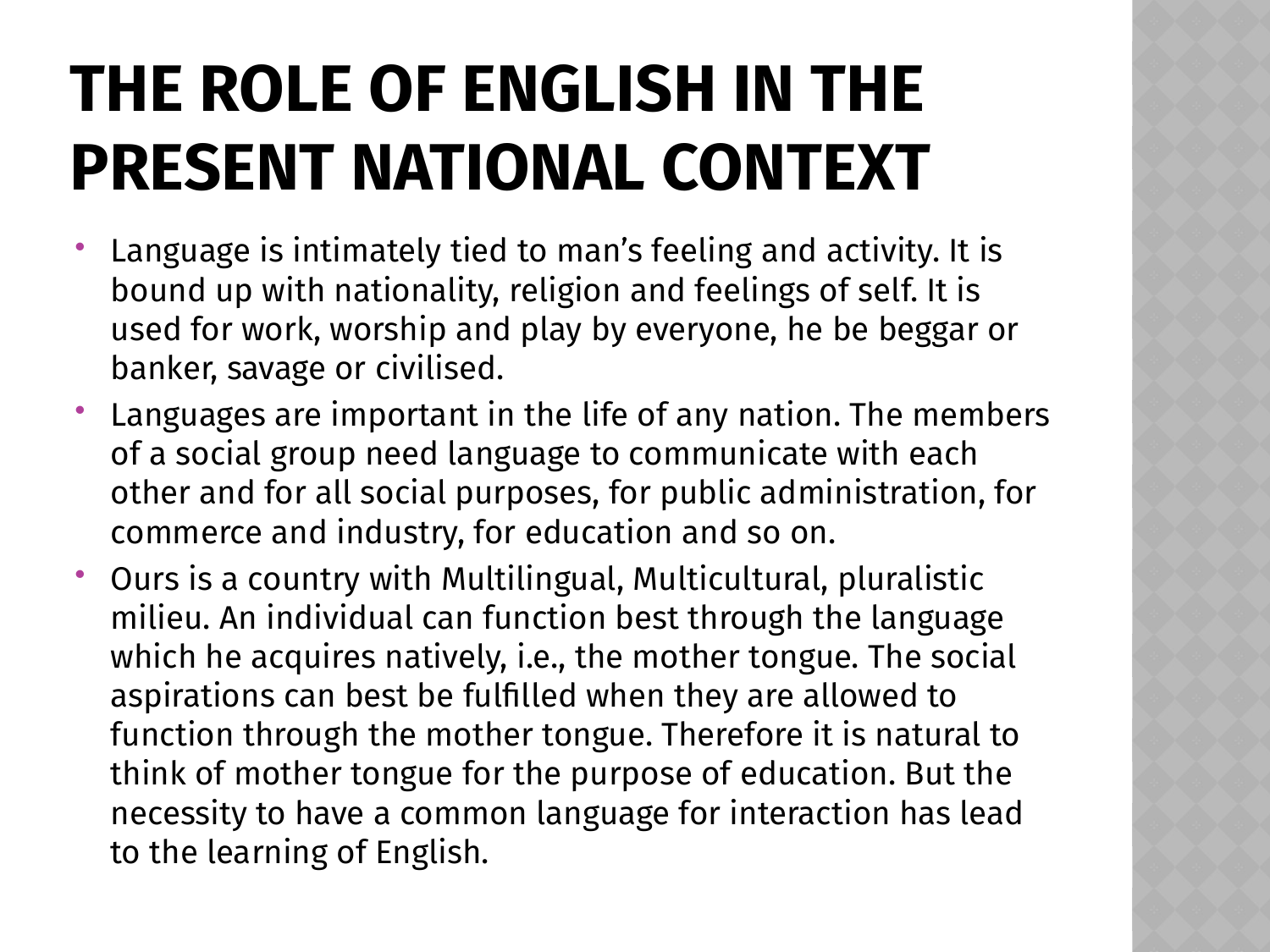

# The role of English in the present national context
Language is intimately tied to man’s feeling and activity. It is bound up with nationality, religion and feelings of self. It is used for work, worship and play by everyone, he be beggar or banker, savage or civilised.
Languages are important in the life of any nation. The members of a social group need language to communicate with each other and for all social purposes, for public administration, for commerce and industry, for education and so on.
Ours is a country with Multilingual, Multicultural, pluralistic milieu. An individual can function best through the language which he acquires natively, i.e., the mother tongue. The social aspirations can best be fulfilled when they are allowed to function through the mother tongue. Therefore it is natural to think of mother tongue for the purpose of education. But the necessity to have a common language for interaction has lead to the learning of English.